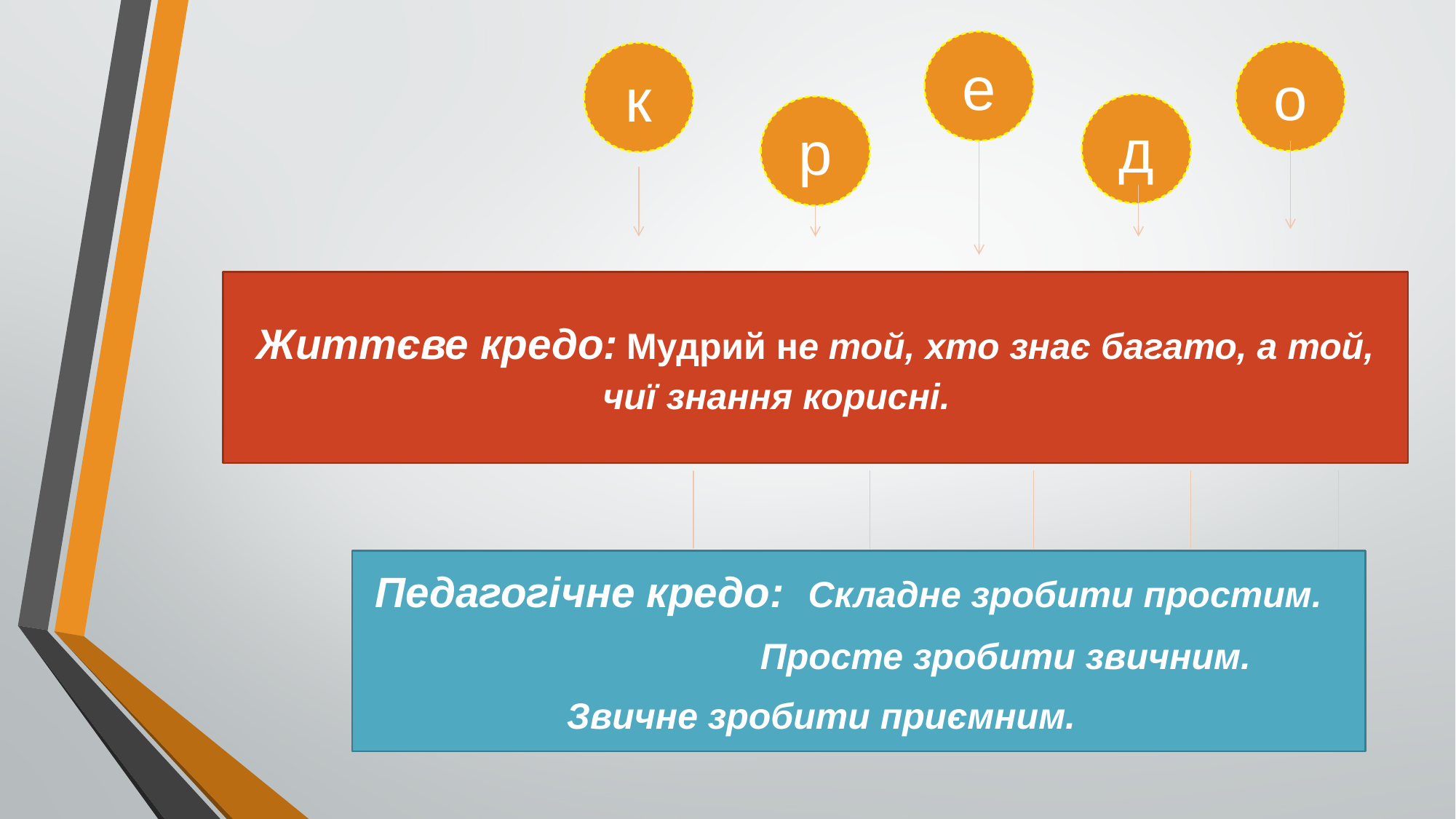

е
о
к
д
р
# Життєве кредо: Мудрий не той, хто знає багато, а той, чиї знання корисні.
 Педагогічне кредо:  Складне зробити простим.
                                       Просте зробити звичним.
                    Звичне зробити приємним.